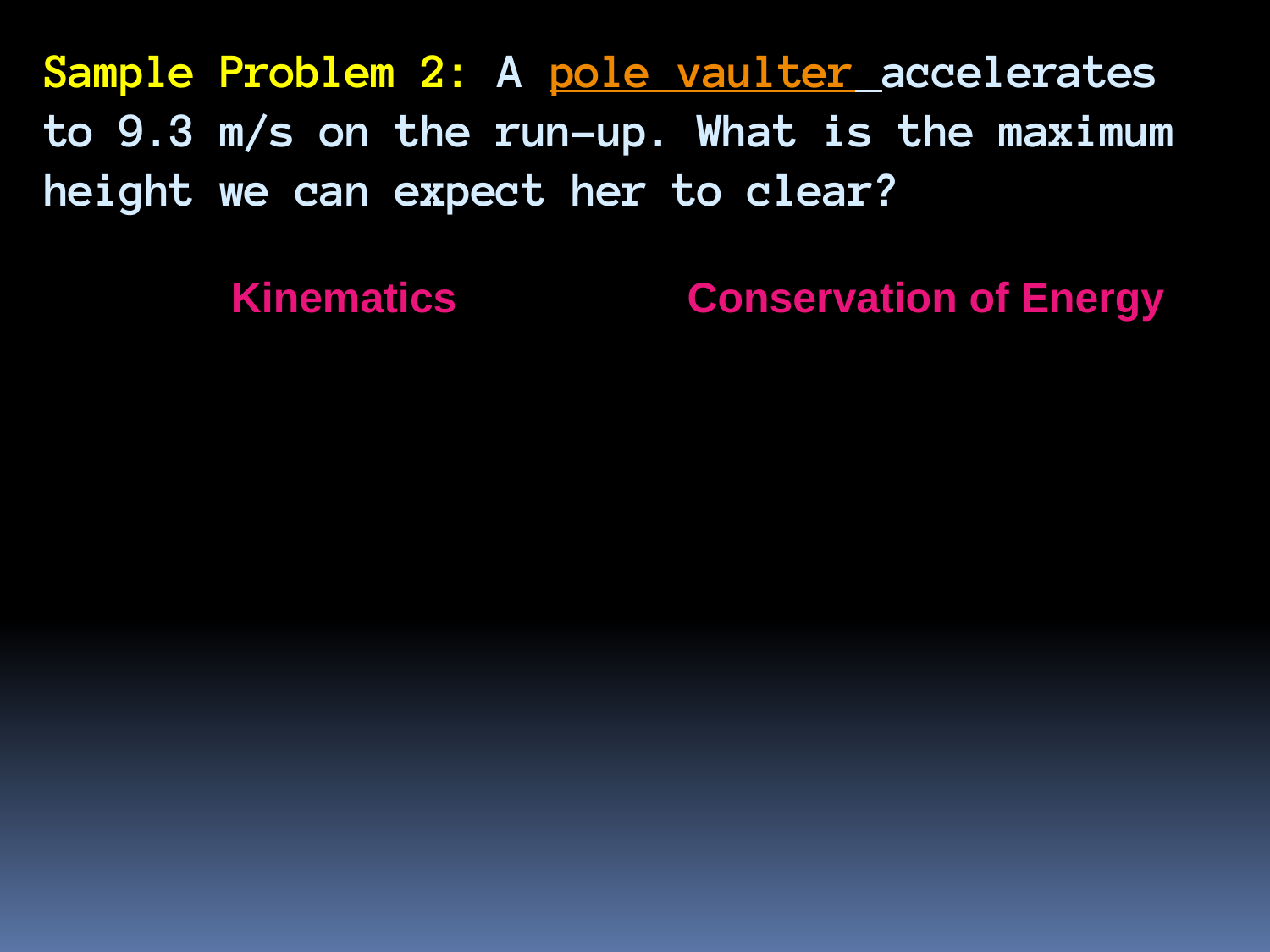

# Sample Problem 2: A pole vaulter accelerates to 9.3 m/s on the run-up. What is the maximum height we can expect her to clear?
Kinematics
Conservation of Energy